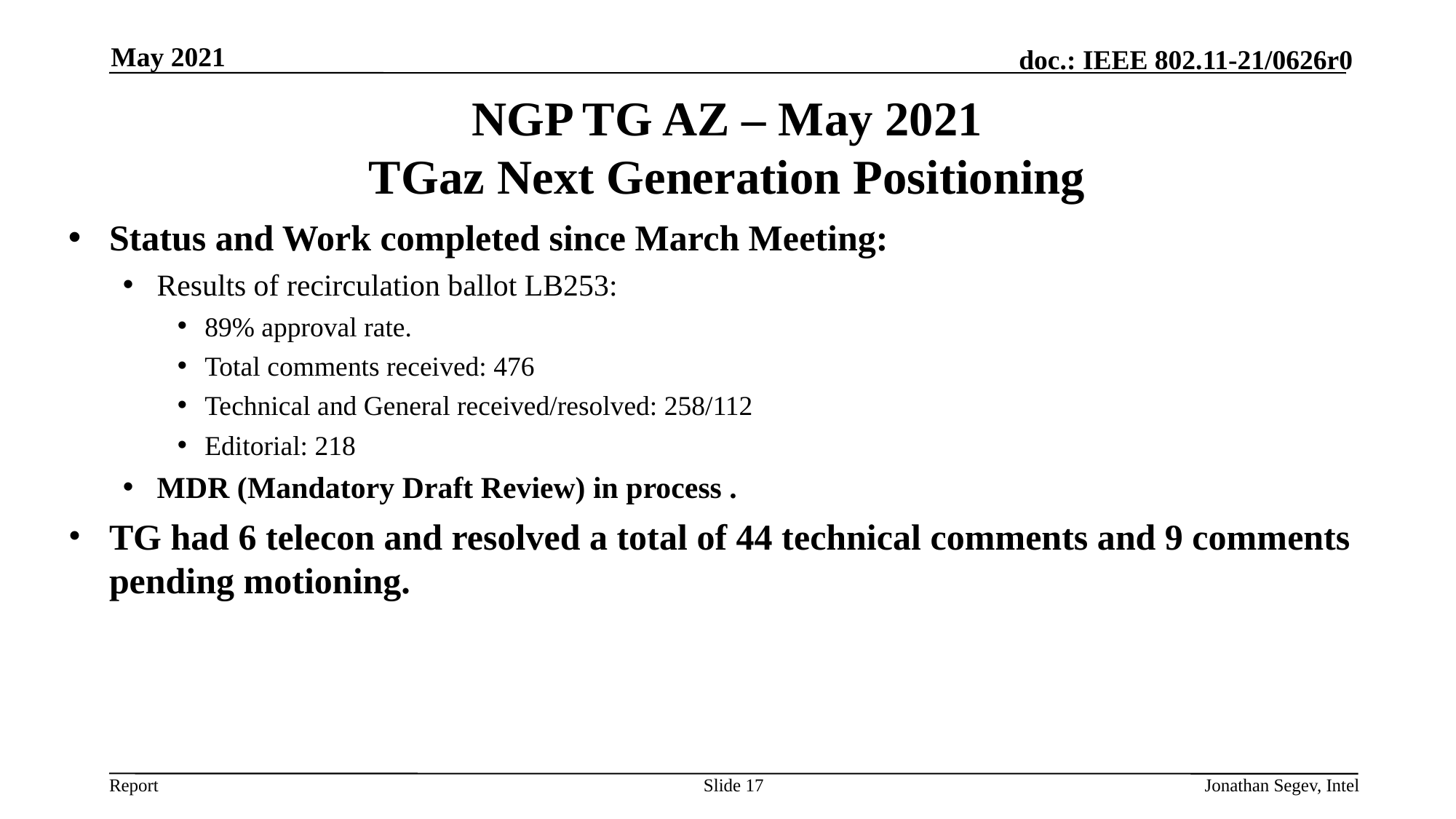

May 2021
# NGP TG AZ – May 2021 TGaz Next Generation Positioning
Status and Work completed since March Meeting:
Results of recirculation ballot LB253:
89% approval rate.
Total comments received: 476
Technical and General received/resolved: 258/112
Editorial: 218
MDR (Mandatory Draft Review) in process .
TG had 6 telecon and resolved a total of 44 technical comments and 9 comments pending motioning.

Slide 17
Jonathan Segev, Intel